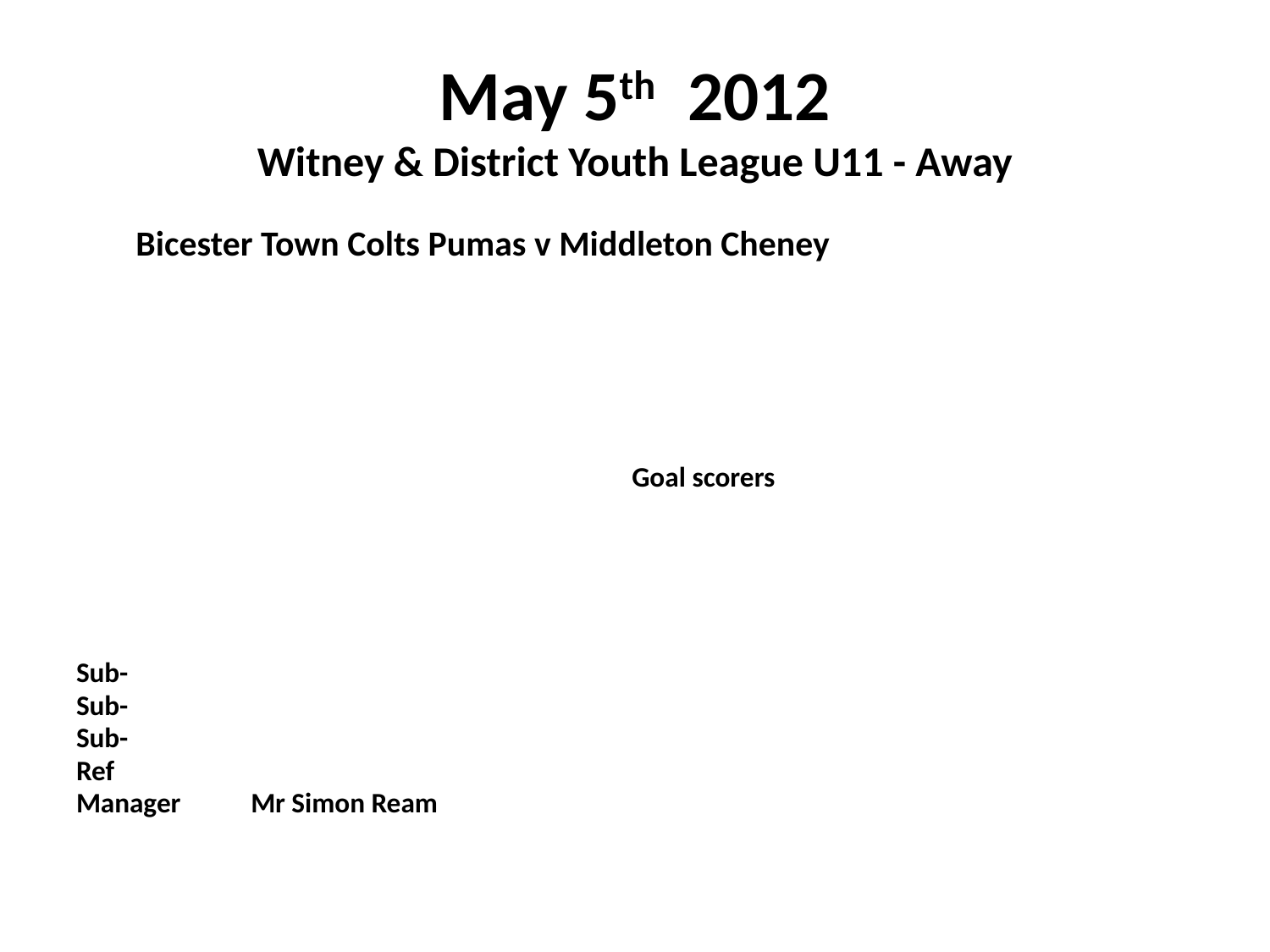

# May 5th  2012 Witney & District Youth League U11 - Away
       Bicester Town Colts Pumas v Middleton Cheney

					Goal scorers

Sub-
Sub-
Sub-
Ref
Manager	Mr Simon Ream